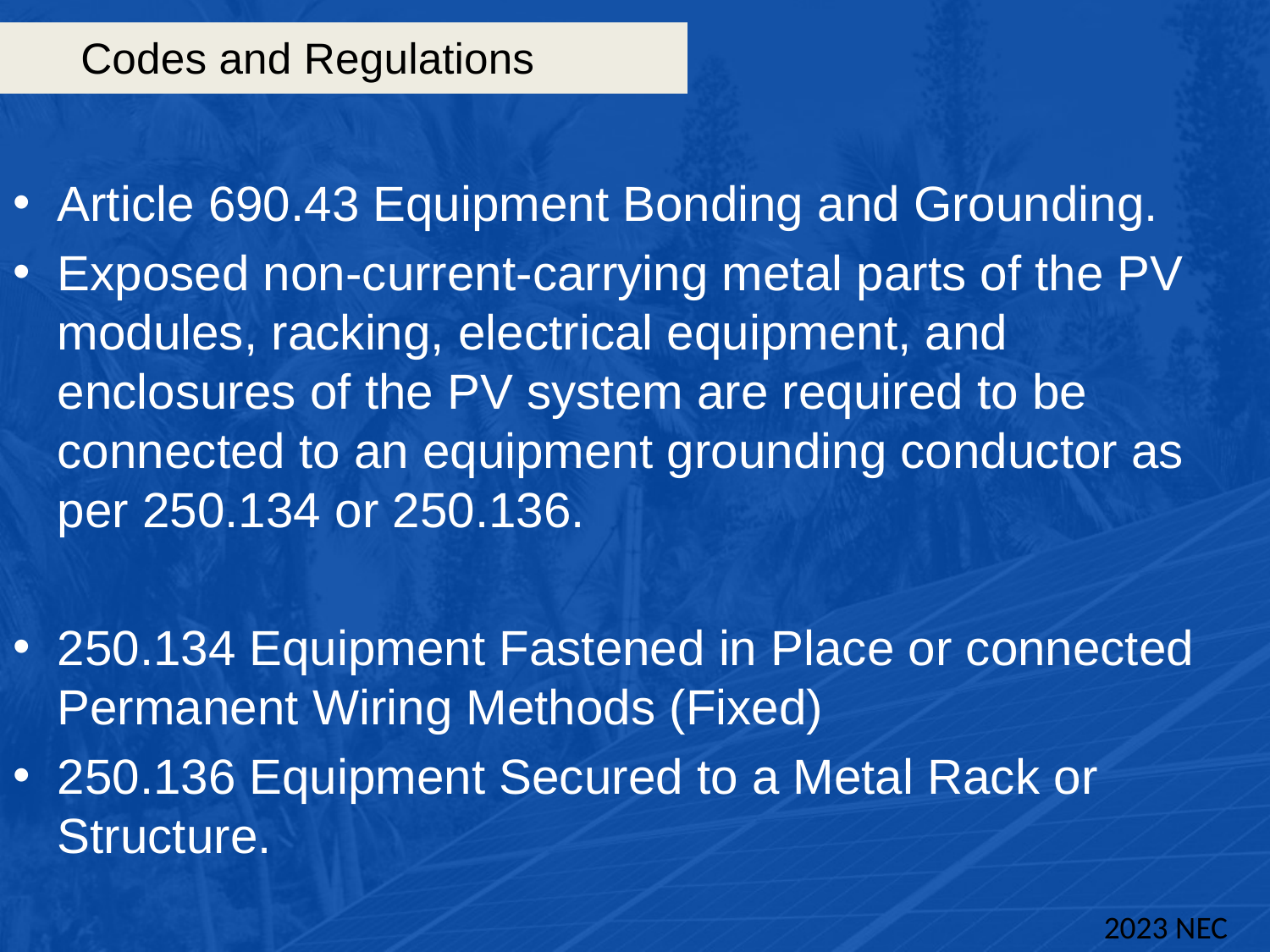

# Codes and Regulations
Article 690.43 Equipment Bonding and Grounding.
Exposed non-current-carrying metal parts of the PV modules, racking, electrical equipment, and enclosures of the PV system are required to be connected to an equipment grounding conductor as per 250.134 or 250.136.

250.134 Equipment Fastened in Place or connected Permanent Wiring Methods (Fixed)
250.136 Equipment Secured to a Metal Rack or Structure.
2023 NEC